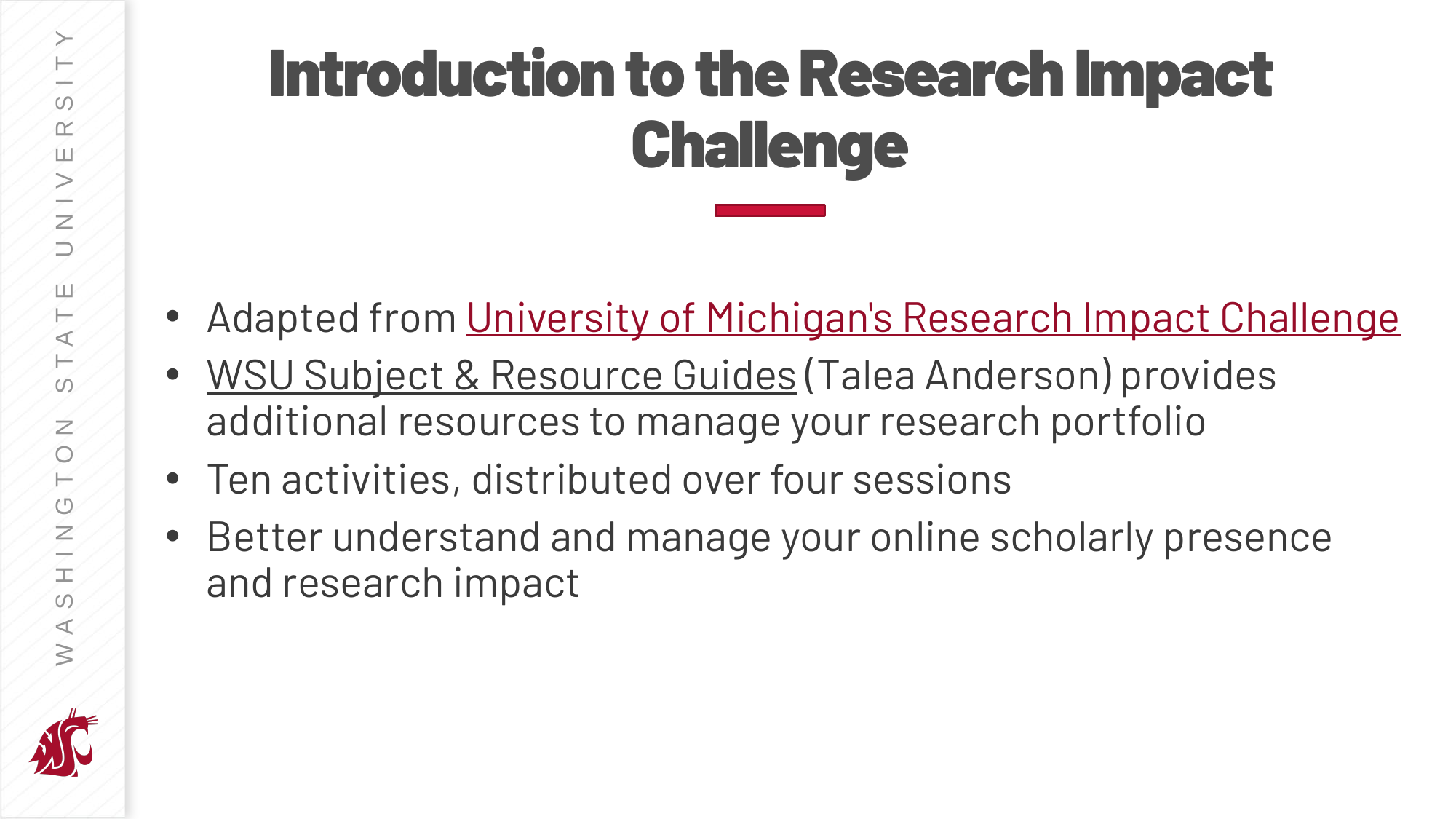

# Introduction to the Research Impact Challenge
Adapted from University of Michigan's Research Impact Challenge
WSU Subject & Resource Guides (Talea Anderson) provides additional resources to manage your research portfolio
Ten activities, distributed over four sessions
Better understand and manage your online scholarly presence and research impact